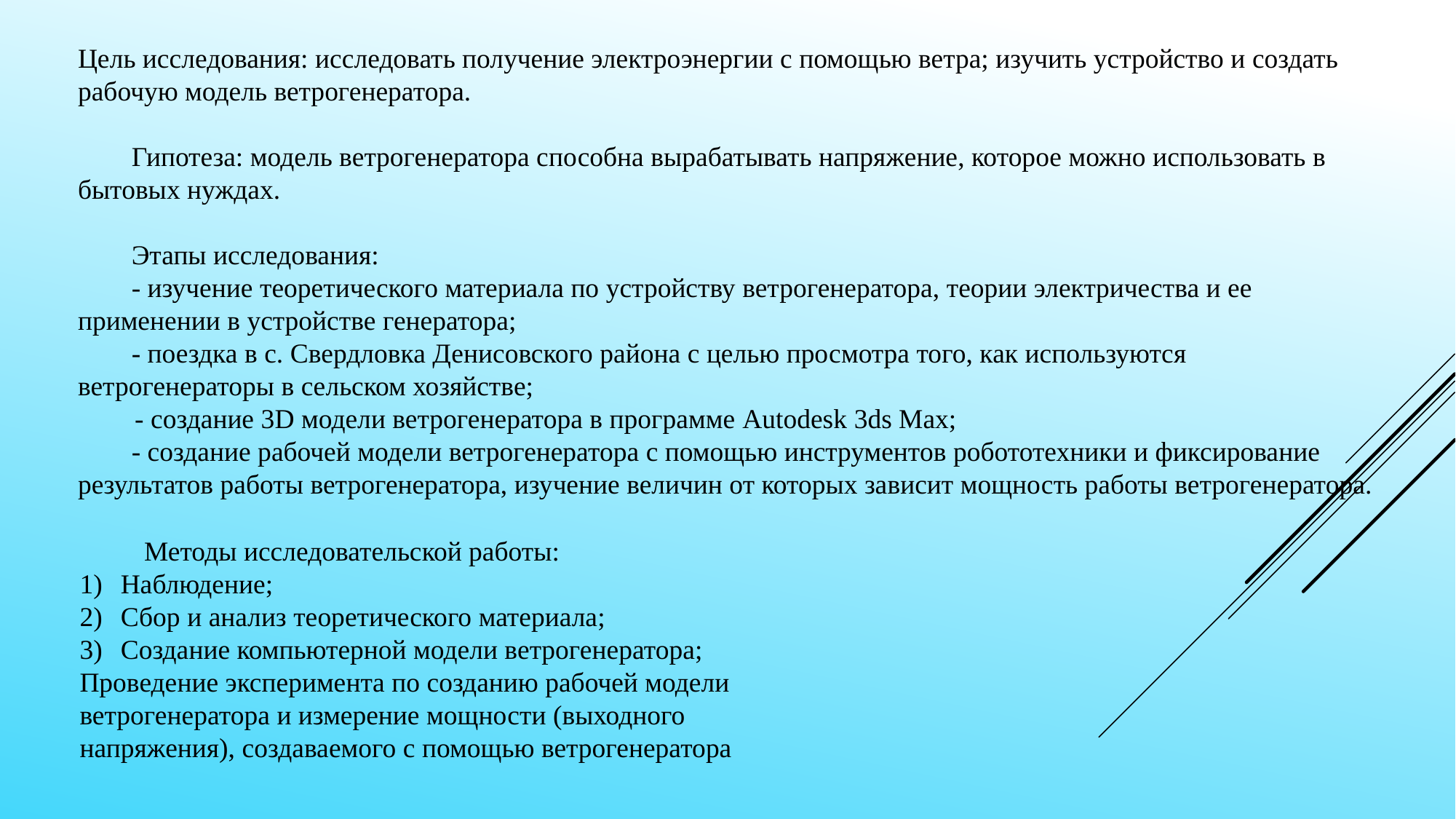

Цель исследования: исследовать получение электроэнергии с помощью ветра; изучить устройство и создать рабочую модель ветрогенератора.

Гипотеза: модель ветрогенератора способна вырабатывать напряжение, которое можно использовать в бытовых нуждах.

Этапы исследования:
- изучение теоретического материала по устройству ветрогенератора, теории электричества и ее применении в устройстве генератора;
- поездка в с. Свердловка Денисовского района с целью просмотра того, как используются ветрогенераторы в сельском хозяйстве;
  - создание 3D модели ветрогенератора в программе Autodesk 3ds Max;
- создание рабочей модели ветрогенератора с помощью инструментов робототехники и фиксирование результатов работы ветрогенератора, изучение величин от которых зависит мощность работы ветрогенератора.
Методы исследовательской работы:
Наблюдение;
Сбор и анализ теоретического материала;
Создание компьютерной модели ветрогенератора;
Проведение эксперимента по созданию рабочей модели ветрогенератора и измерение мощности (выходного напряжения), создаваемого с помощью ветрогенератора